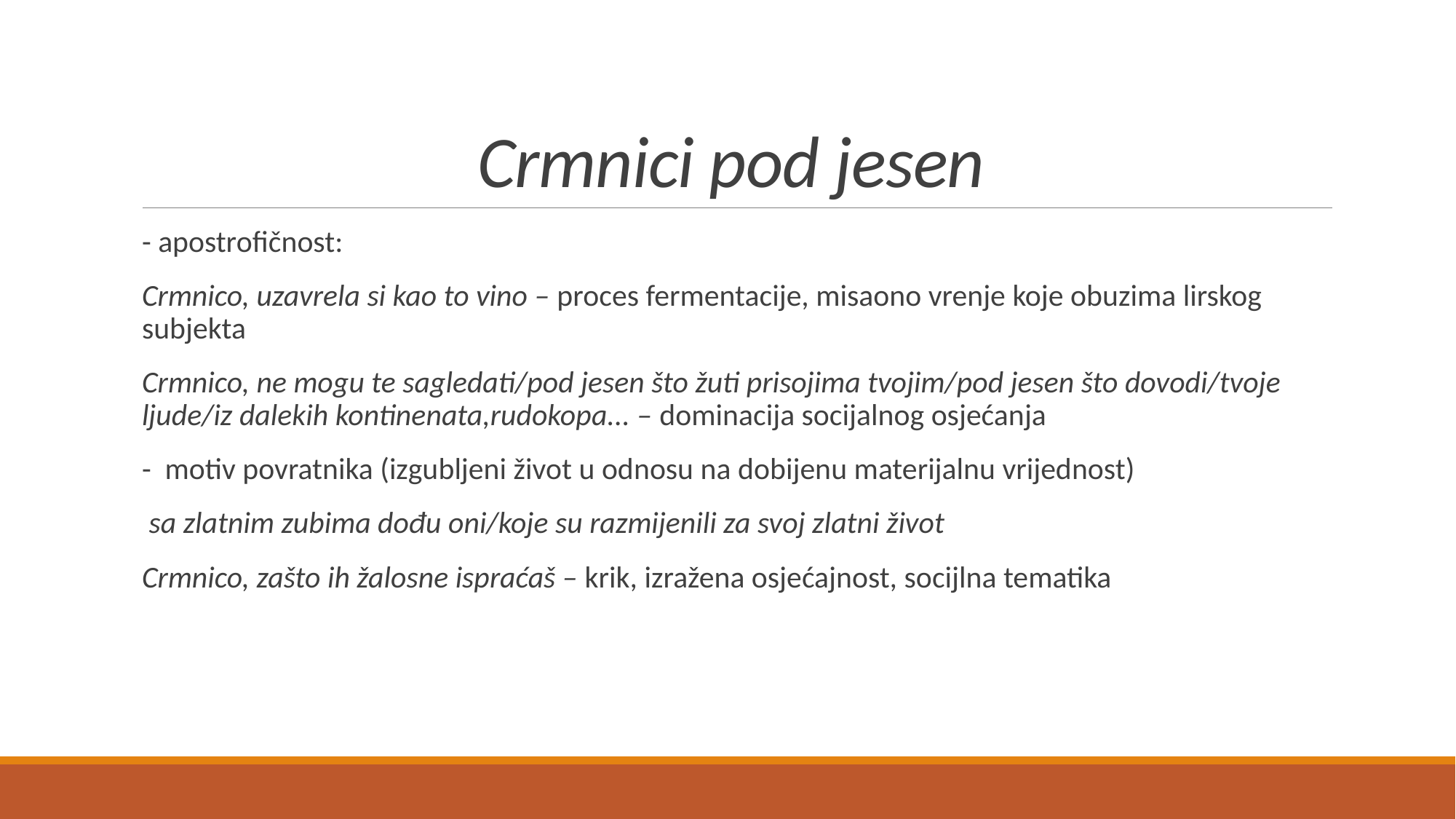

# Crmnici pod jesen
- apostrofičnost:
Crmnico, uzavrela si kao to vino – proces fermentacije, misaono vrenje koje obuzima lirskog subjekta
Crmnico, ne mogu te sagledati/pod jesen što žuti prisojima tvojim/pod jesen što dovodi/tvoje ljude/iz dalekih kontinenata,rudokopa... – dominacija socijalnog osjećanja
-  motiv povratnika (izgubljeni život u odnosu na dobijenu materijalnu vrijednost)
 sa zlatnim zubima dođu oni/koje su razmijenili za svoj zlatni život
Crmnico, zašto ih žalosne ispraćaš – krik, izražena osjećajnost, socijlna tematika